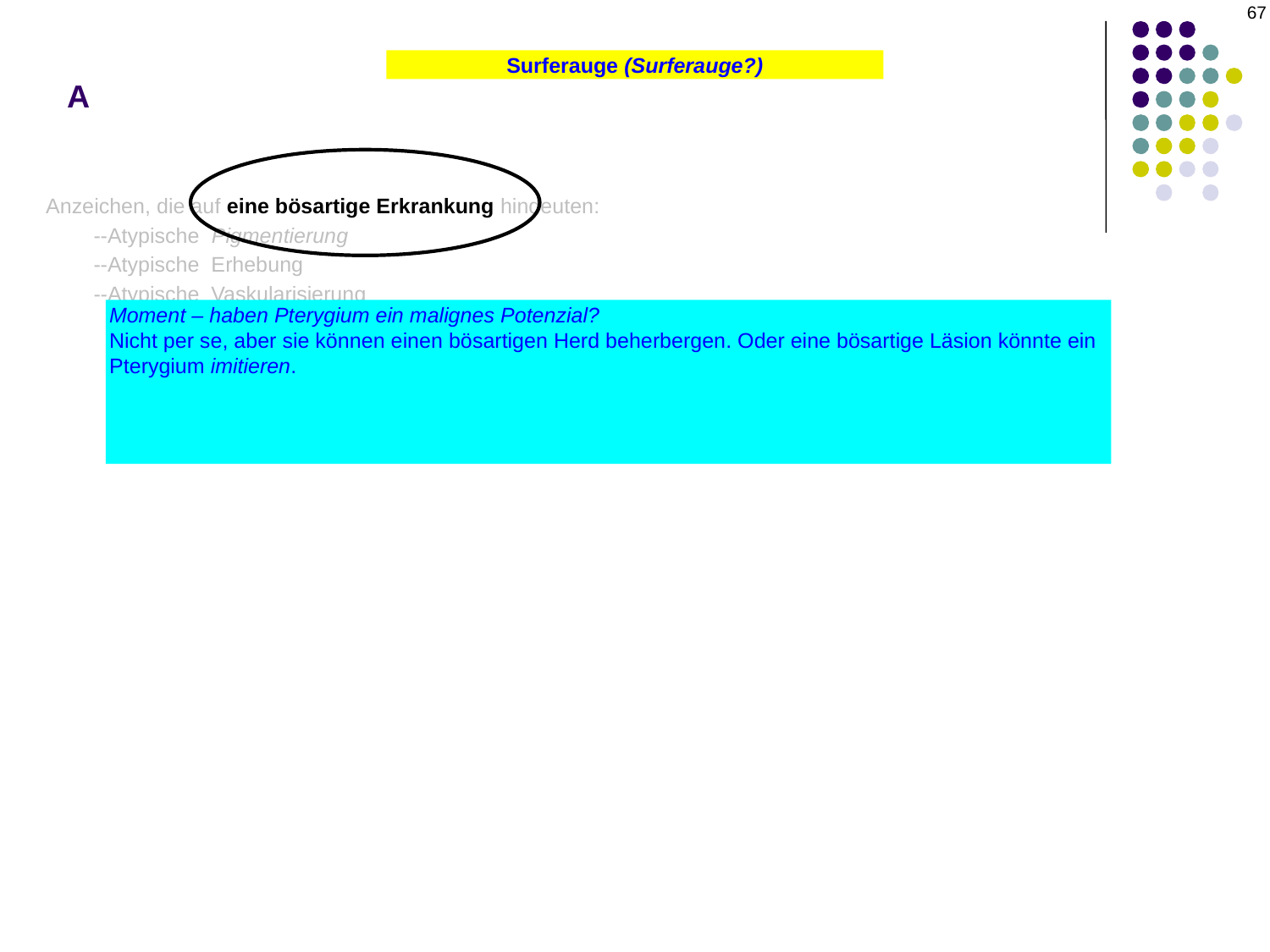

67
# A
Surferauge (Surferauge?)

Anzeichen, die auf eine bösartige Erkrankung hindeuten:
--Atypische  Pigmentierung
--Atypische  Erhebung
--Atypische  Vaskularisierung
Moment – haben Pterygium ein malignes Potenzial?
Nicht per se, aber sie können einen bösartigen Herd beherbergen. Oder eine bösartige Läsion könnte ein Pterygium imitieren.

Welche Art von Malignität ist am ehesten mit einem Pterygium assoziiert?
Etwas auf dem Plattenepithel-Kontinuum (d. h. Carcinoma in situ; offenes Plattenepithelkarzinom)